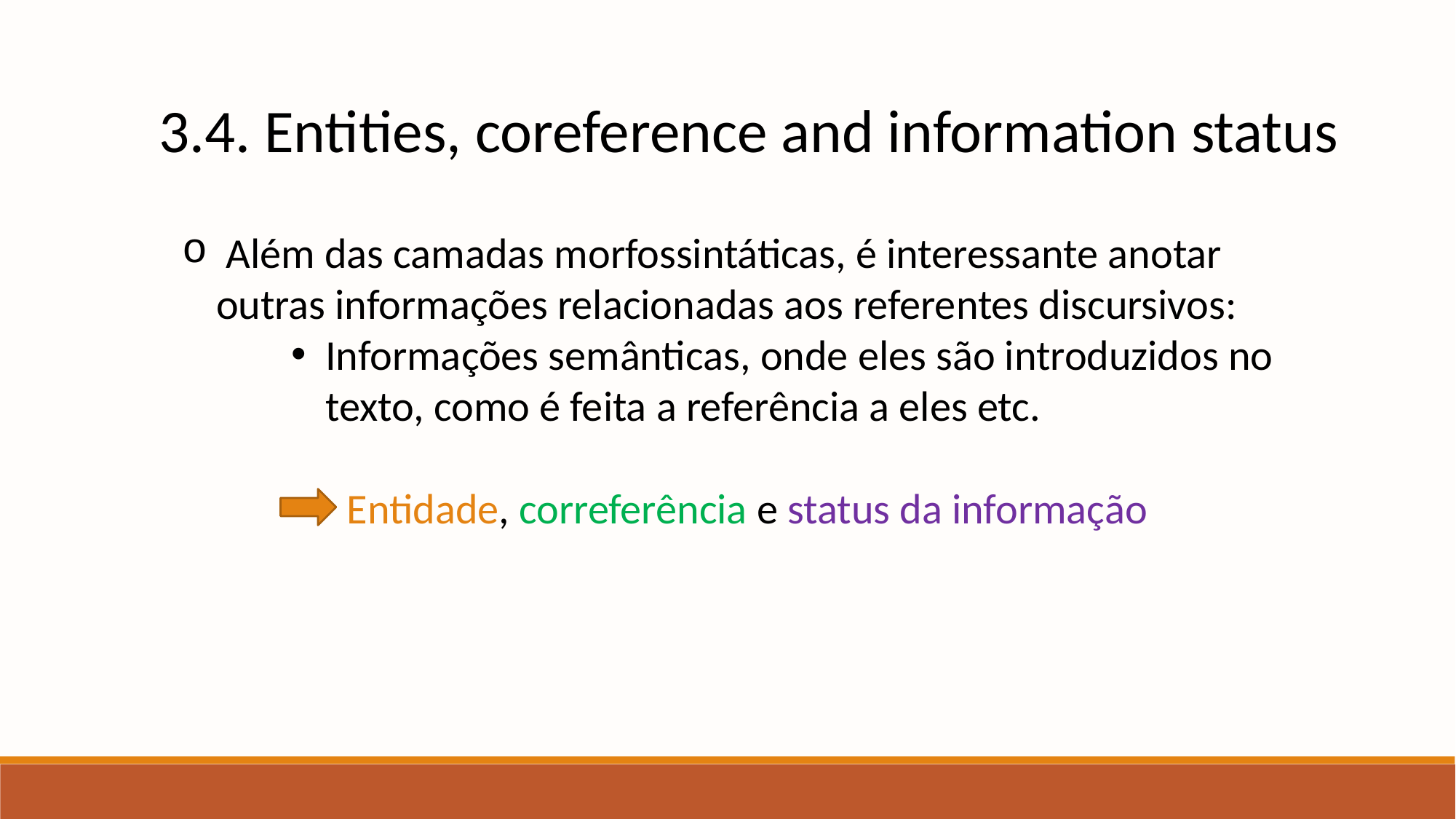

3.4. Entities, coreference and information status
 Além das camadas morfossintáticas, é interessante anotar outras informações relacionadas aos referentes discursivos:
Informações semânticas, onde eles são introduzidos no texto, como é feita a referência a eles etc.

Entidade, correferência e status da informação